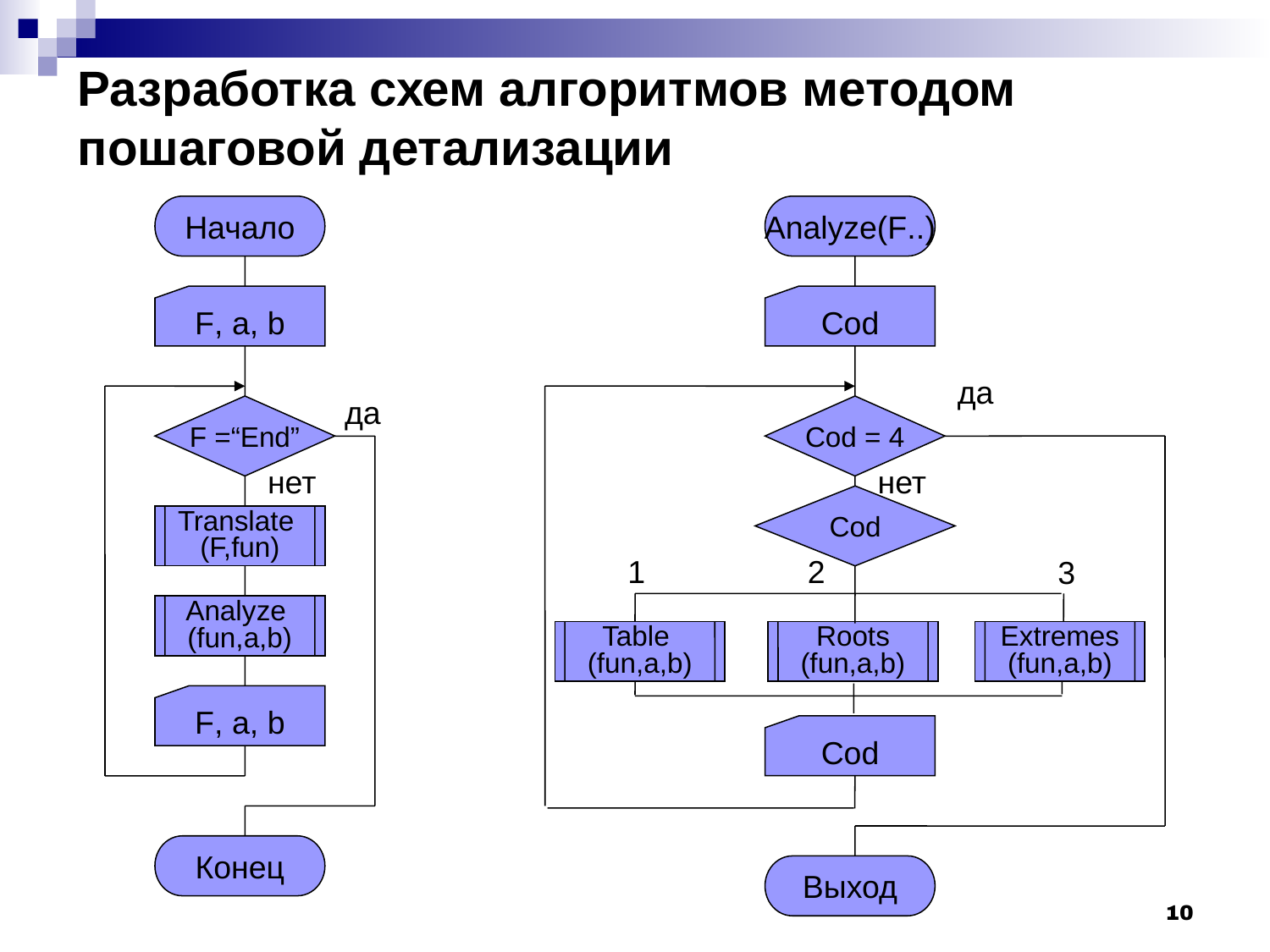

# Разработка схем алгоритмов методом пошаговой детализации
Начало
Analyze(F..)

F, a, b
Cod

да

да

F =“End”
Cod = 4

нет
нет

Cod
Translate
(F,fun)

1
2
3

Analyze
(fun,a,b)

Table
(fun,a,b)

Roots
(fun,a,b)

Extremes
(fun,a,b)

F, a, b

Cod

Конец
Выход
10